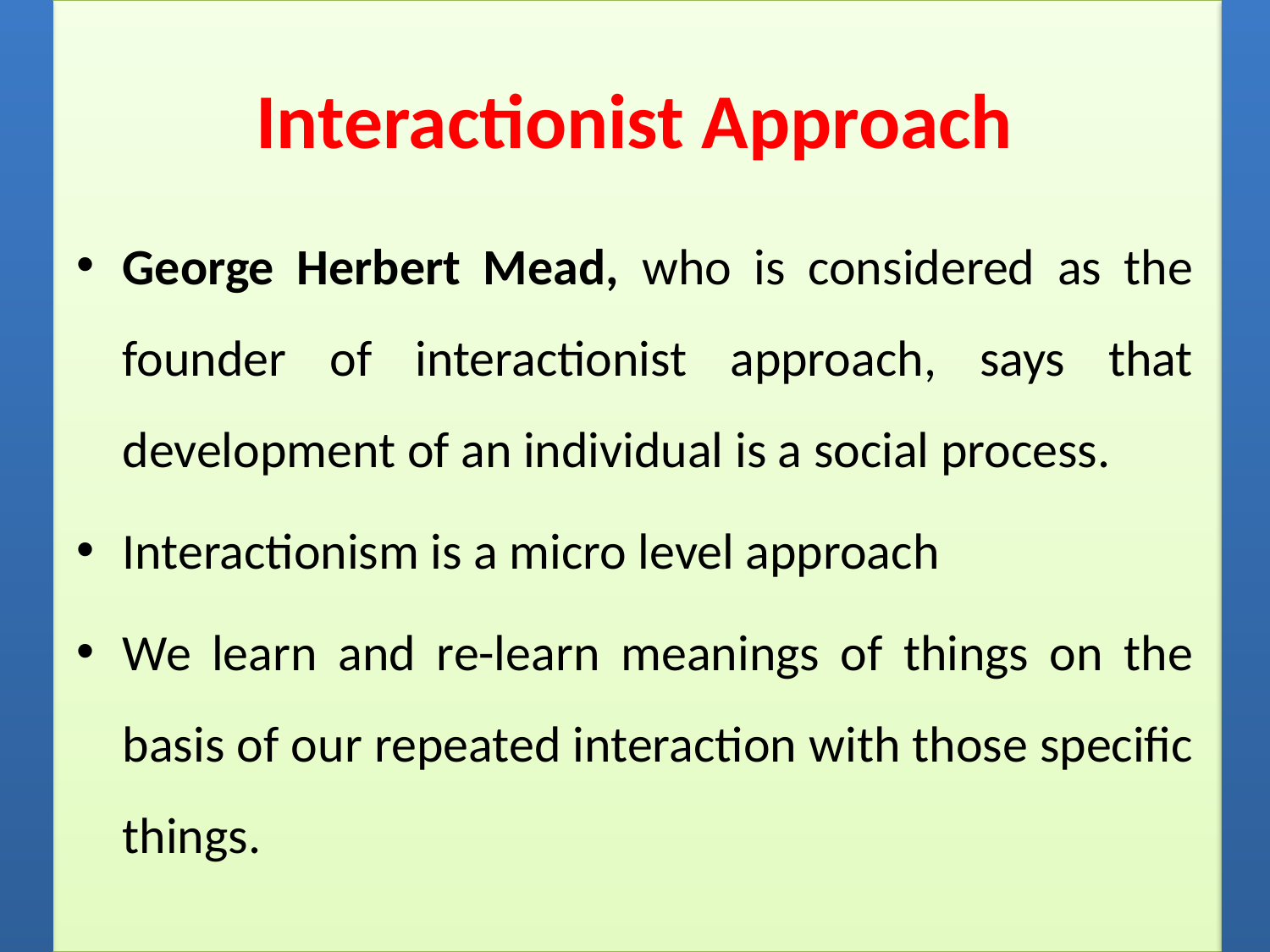

# Interactionist Approach
George Herbert Mead, who is considered as the founder of interactionist approach, says that development of an individual is a social process.
Interactionism is a micro level approach
We learn and re-learn meanings of things on the basis of our repeated interaction with those specific things.